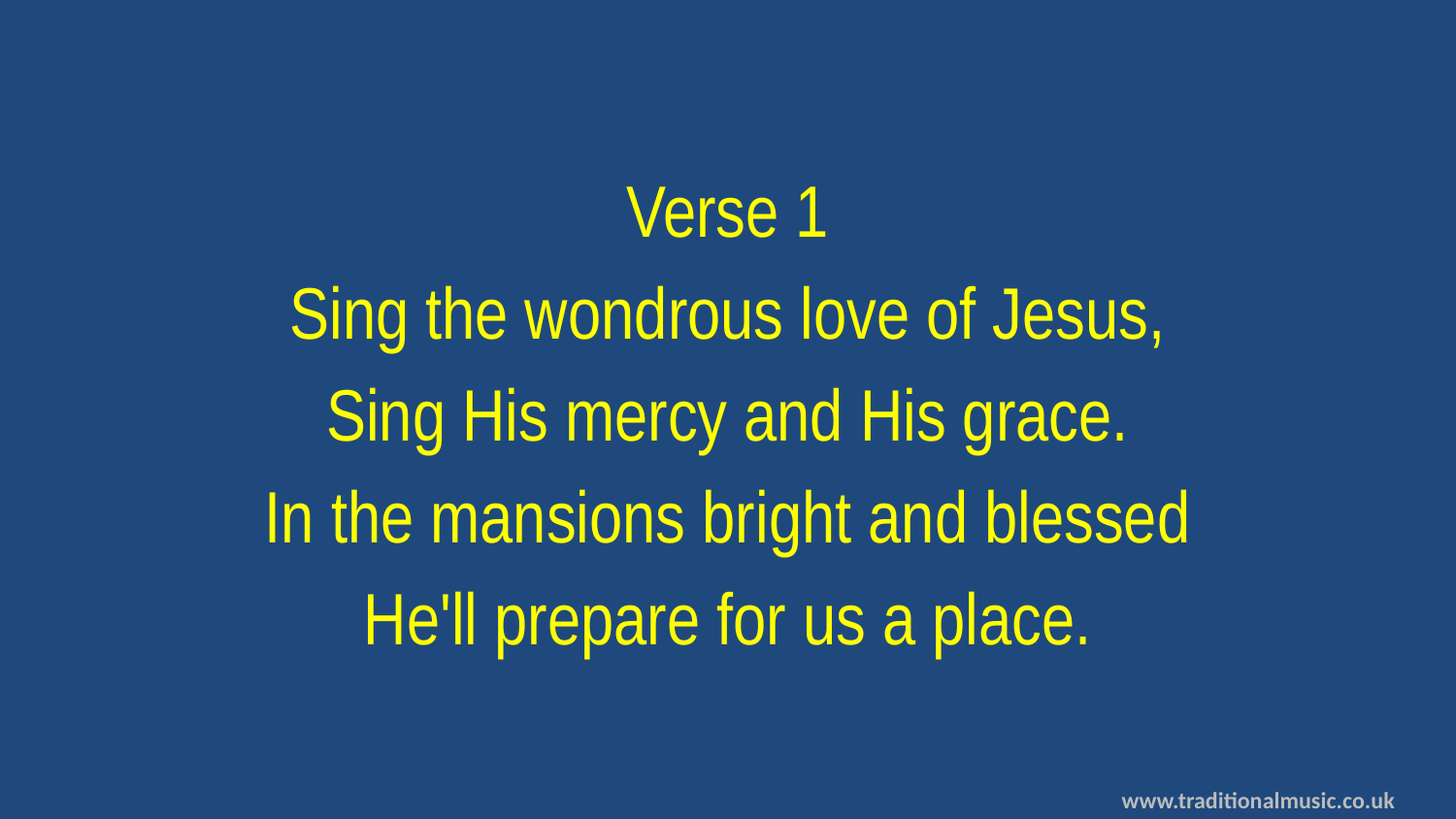

Verse 1
Sing the wondrous love of Jesus,
Sing His mercy and His grace.
In the mansions bright and blessed
He'll prepare for us a place.